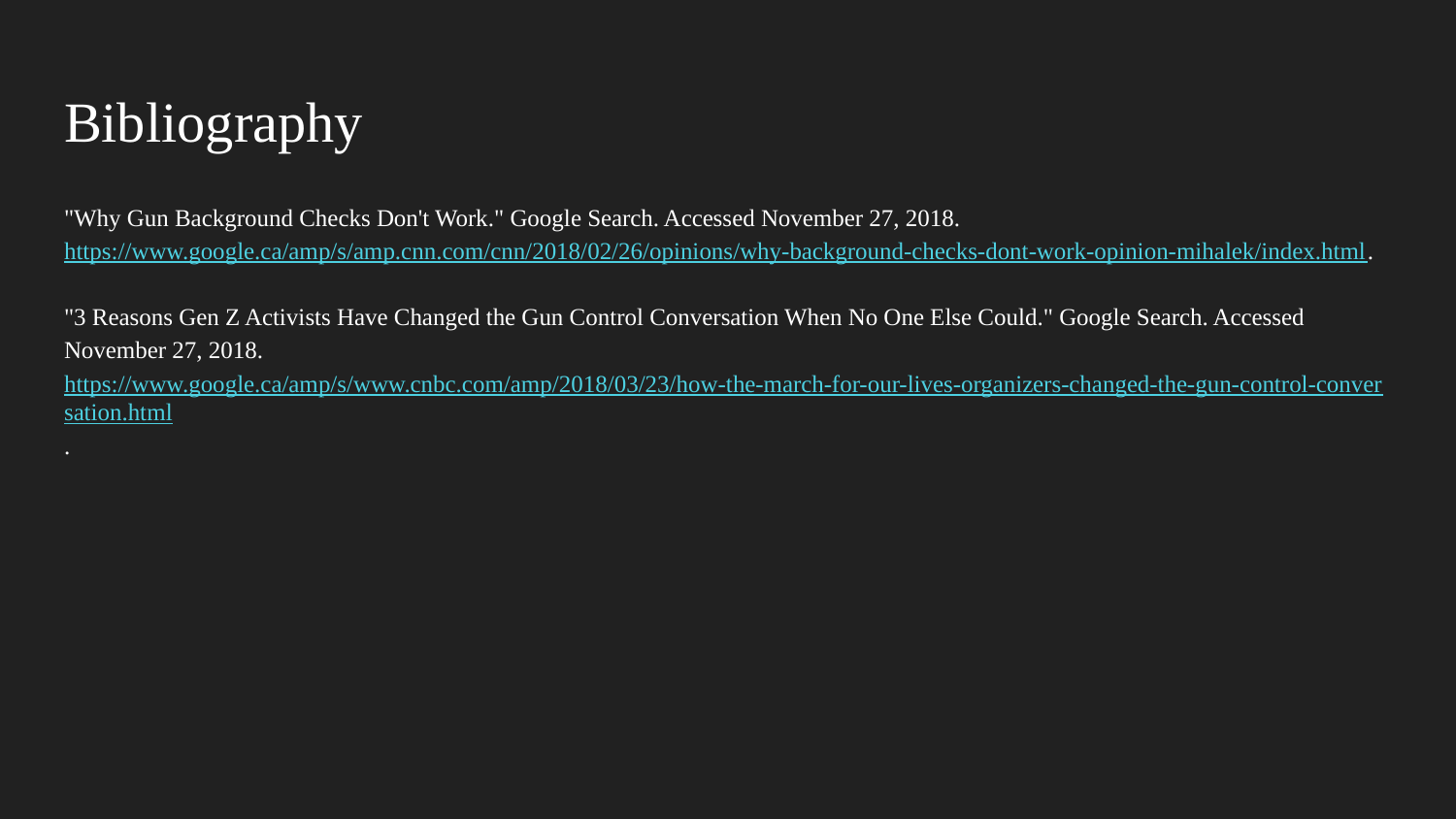

# Bibliography
"Why Gun Background Checks Don't Work." Google Search. Accessed November 27, 2018. https://www.google.ca/amp/s/amp.cnn.com/cnn/2018/02/26/opinions/why-background-checks-dont-work-opinion-mihalek/index.html.
"3 Reasons Gen Z Activists Have Changed the Gun Control Conversation When No One Else Could." Google Search. Accessed November 27, 2018. https://www.google.ca/amp/s/www.cnbc.com/amp/2018/03/23/how-the-march-for-our-lives-organizers-changed-the-gun-control-conversation.html.